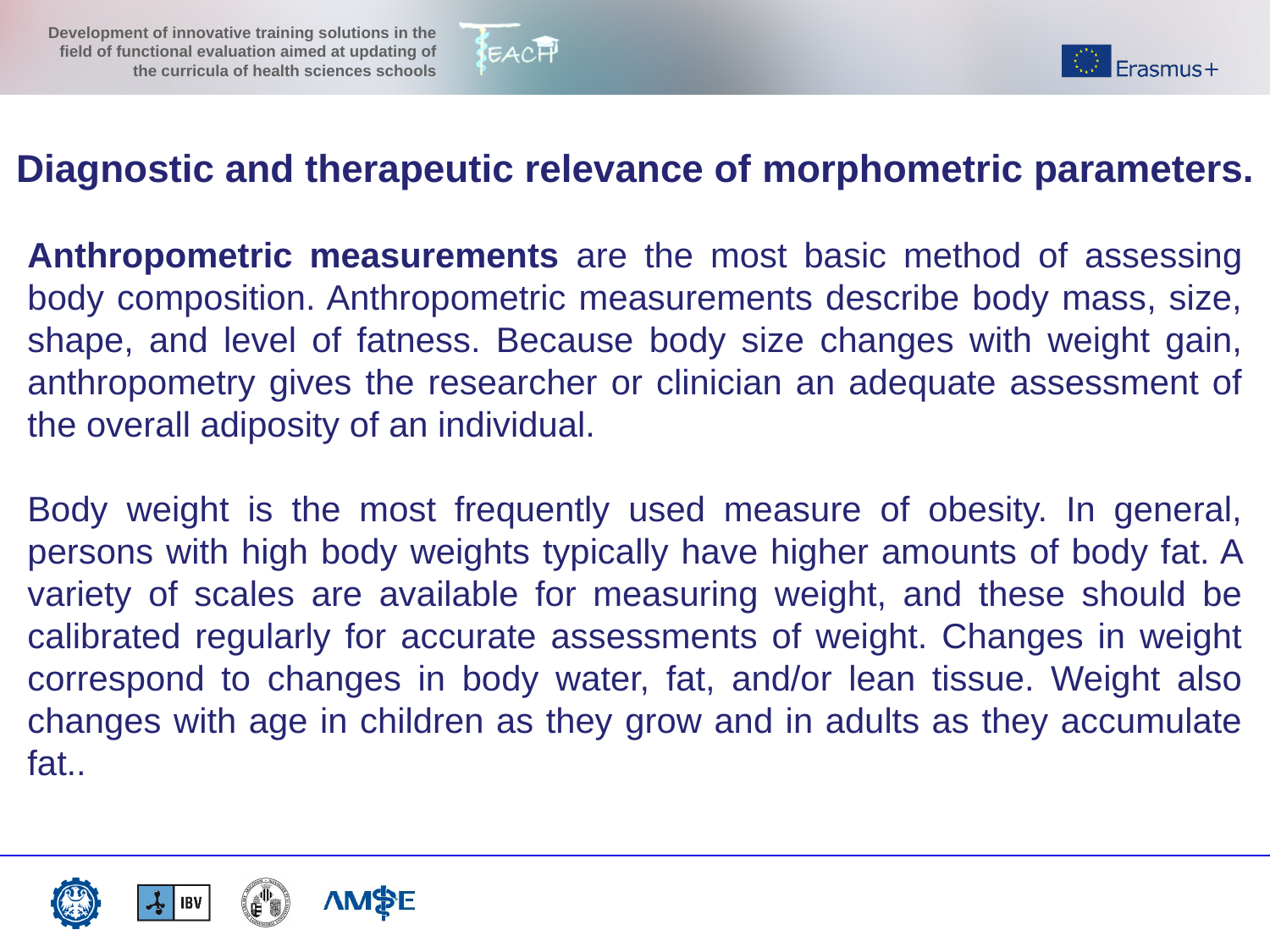

Diagnostic and therapeutic relevance of morphometric parameters.
Anthropometric measurements are the most basic method of assessing body composition. Anthropometric measurements describe body mass, size, shape, and level of fatness. Because body size changes with weight gain, anthropometry gives the researcher or clinician an adequate assessment of the overall adiposity of an individual.

Body weight is the most frequently used measure of obesity. In general, persons with high body weights typically have higher amounts of body fat. A variety of scales are available for measuring weight, and these should be calibrated regularly for accurate assessments of weight. Changes in weight correspond to changes in body water, fat, and/or lean tissue. Weight also changes with age in children as they grow and in adults as they accumulate fat..